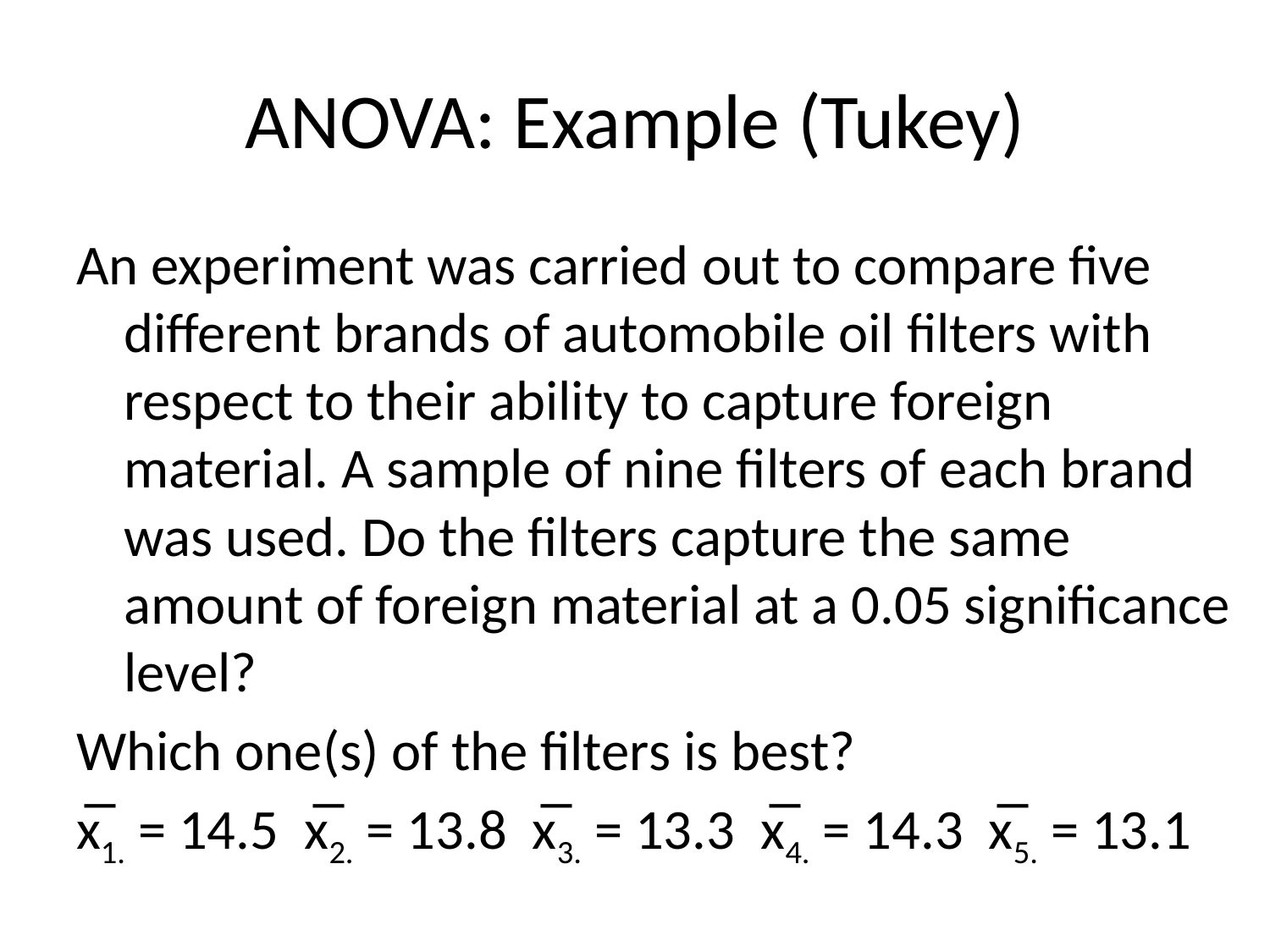

# ANOVA: Example (Tukey)
An experiment was carried out to compare five different brands of automobile oil filters with respect to their ability to capture foreign material. A sample of nine filters of each brand was used. Do the filters capture the same amount of foreign material at a 0.05 significance level?
Which one(s) of the filters is best?
x̅1. = 14.5  x̅2. = 13.8  x̅3. = 13.3  x̅4. = 14.3  x̅5. = 13.1